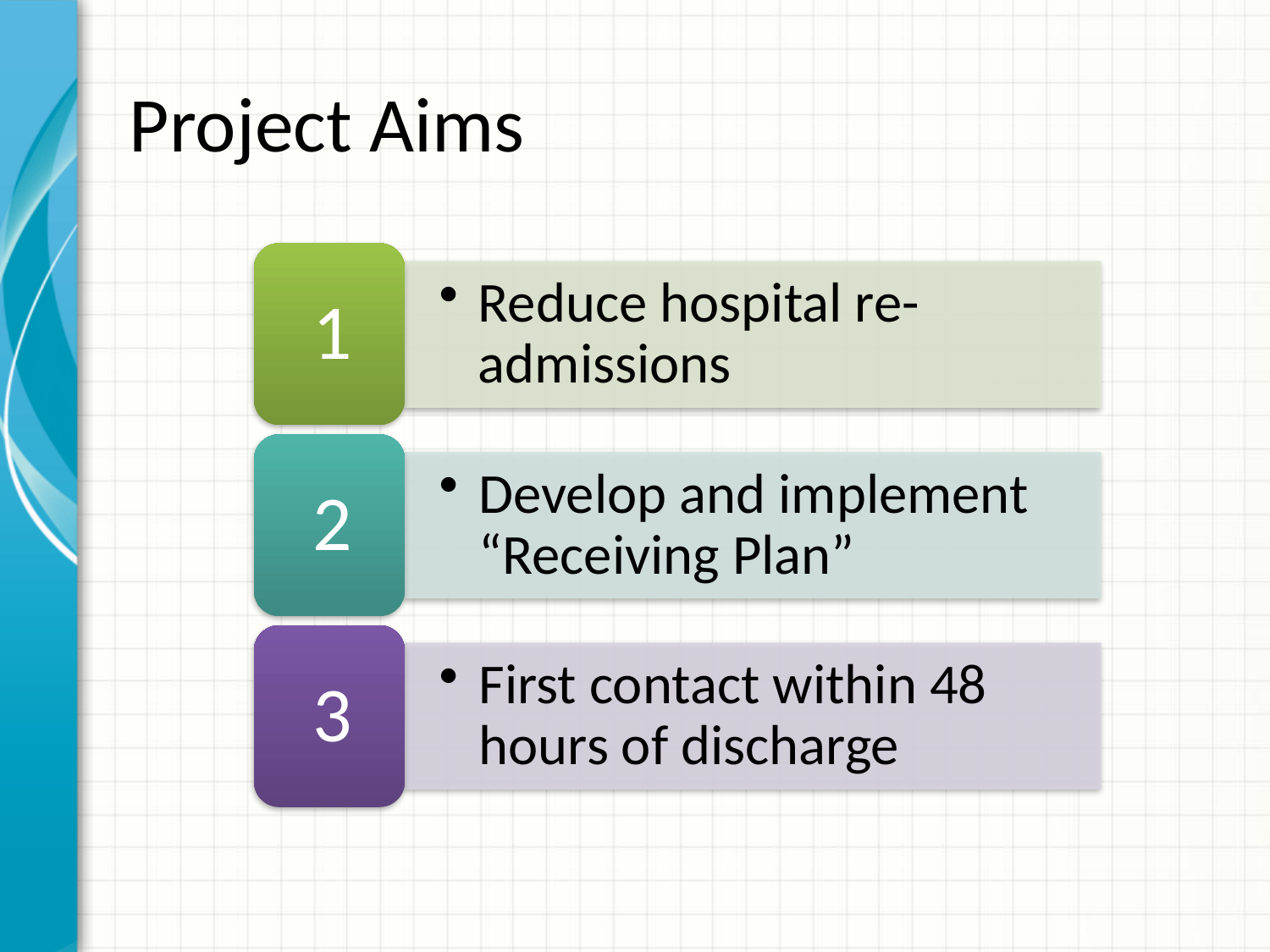

# Project Aims
Reduce hospital re-admissions
1
Develop and implement “Receiving Plan”
2
First contact within 48 hours of discharge
3